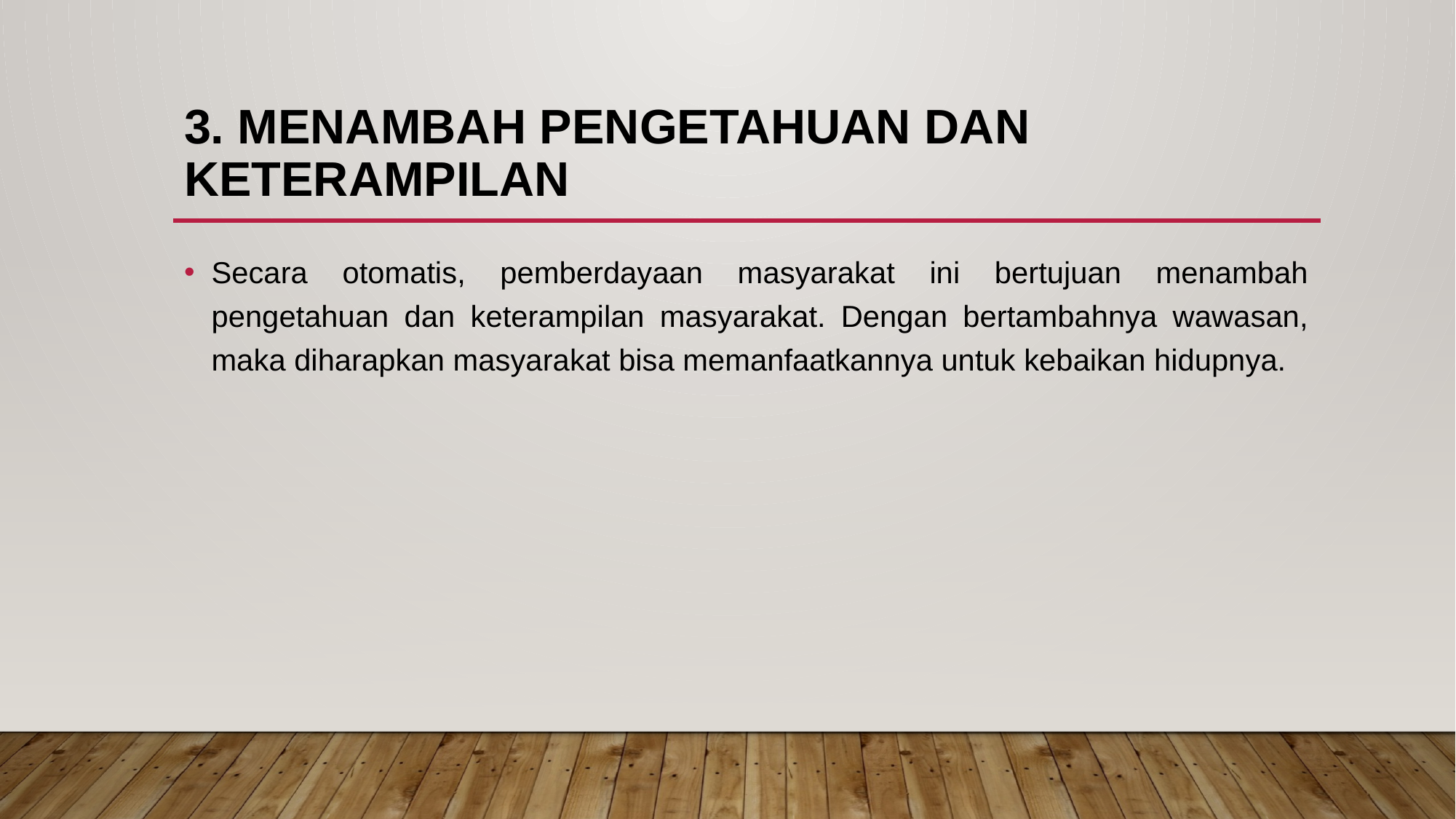

# 3. Menambah Pengetahuan dan Keterampilan
Secara otomatis, pemberdayaan masyarakat ini bertujuan menambah pengetahuan dan keterampilan masyarakat. Dengan bertambahnya wawasan, maka diharapkan masyarakat bisa memanfaatkannya untuk kebaikan hidupnya.